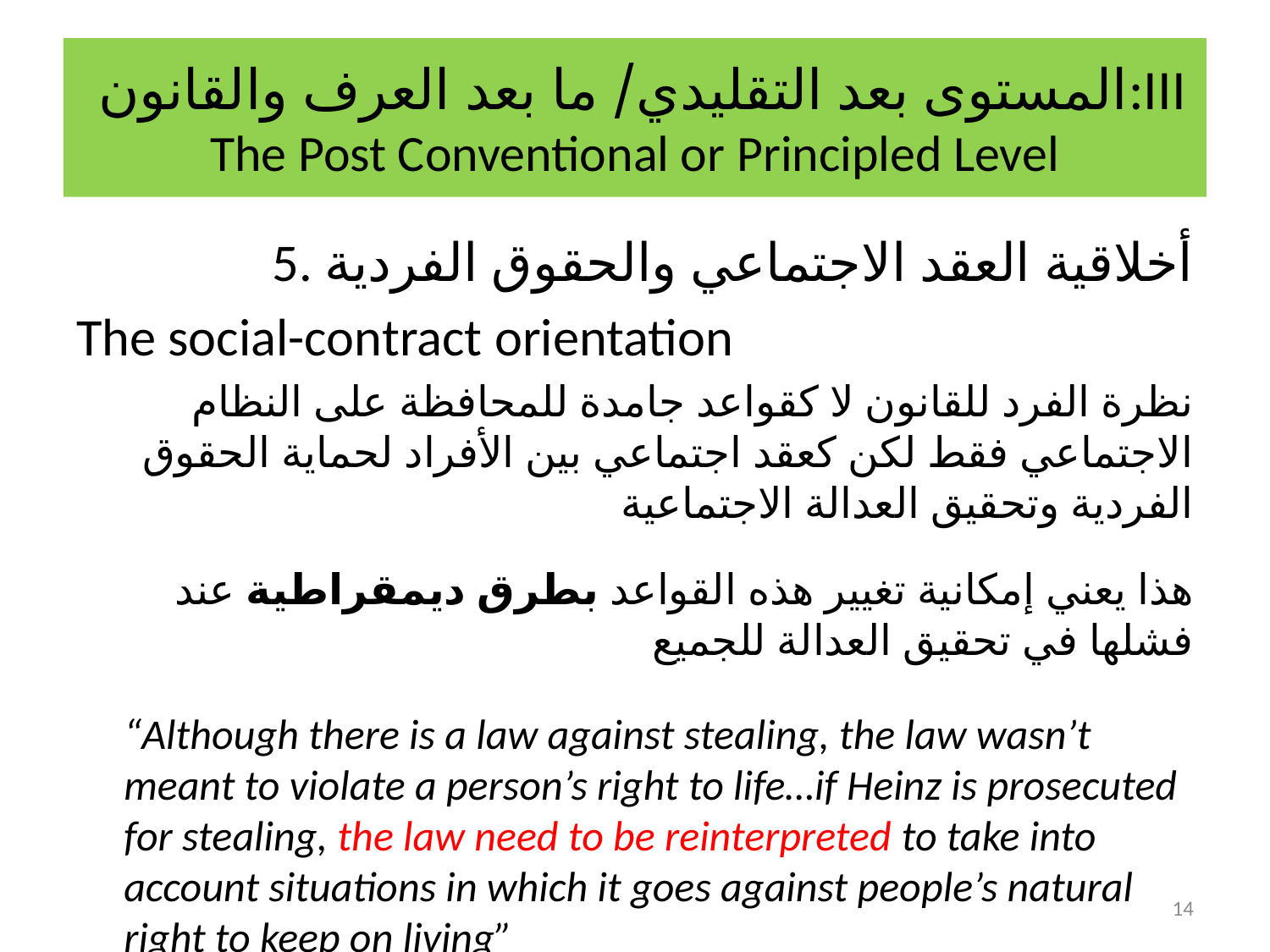

# المستوى بعد التقليدي/ ما بعد العرف والقانون:III The Post Conventional or Principled Level
5. أخلاقية العقد الاجتماعي والحقوق الفردية
The social-contract orientation
نظرة الفرد للقانون لا كقواعد جامدة للمحافظة على النظام الاجتماعي فقط لكن كعقد اجتماعي بين الأفراد لحماية الحقوق الفردية وتحقيق العدالة الاجتماعية

هذا يعني إمكانية تغيير هذه القواعد بطرق ديمقراطية عند فشلها في تحقيق العدالة للجميع

	“Although there is a law against stealing, the law wasn’t meant to violate a person’s right to life…if Heinz is prosecuted for stealing, the law need to be reinterpreted to take into account situations in which it goes against people’s natural right to keep on living”

14